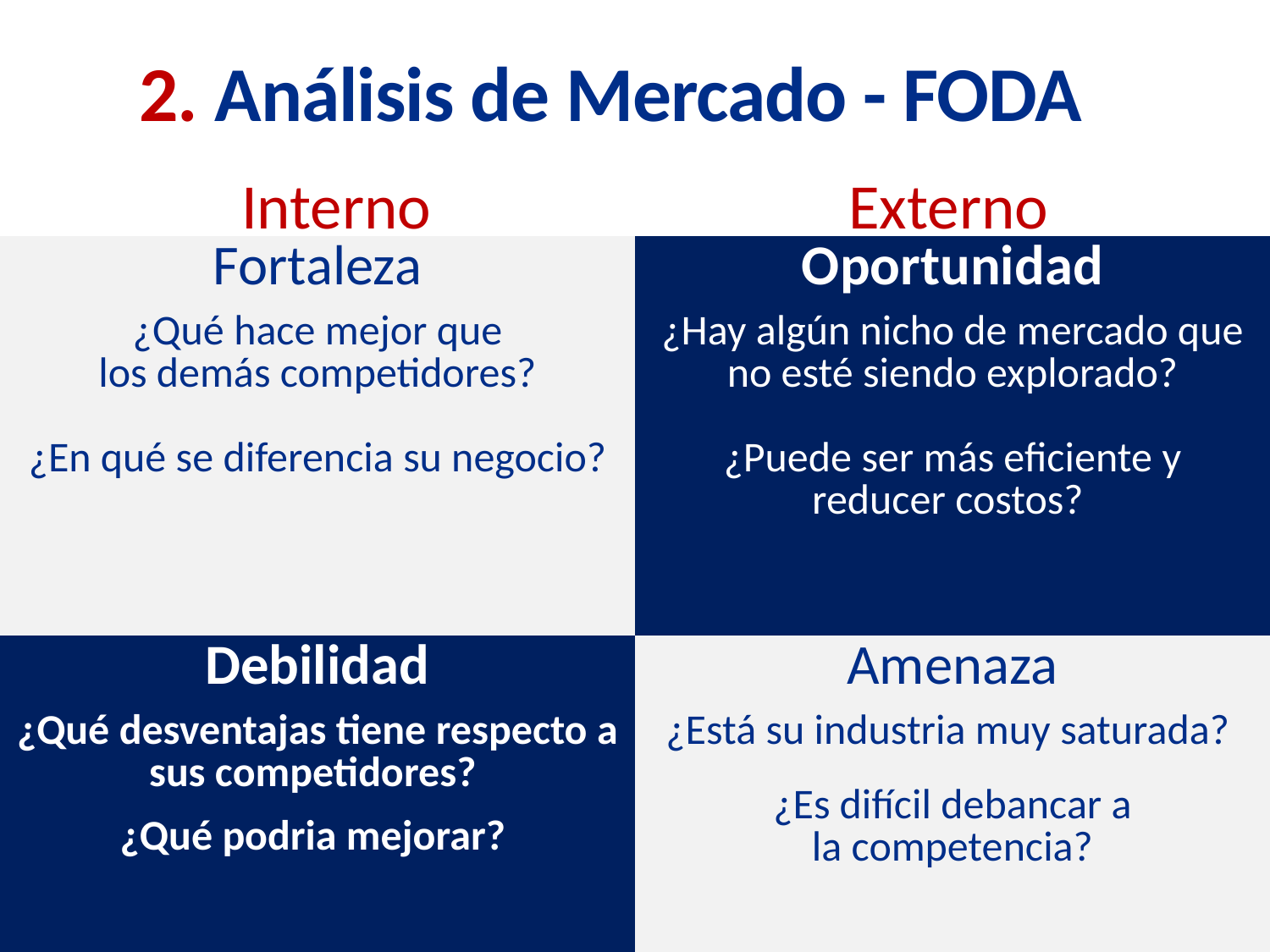

2. Análisis de Mercado - FODA
          Interno                             Externo
| Fortaleza ¿Qué hace mejor que los demás competidores? ¿En qué se diferencia su negocio? | Oportunidad ¿Hay algún nicho de mercado que no esté siendo explorado? ¿Puede ser más eficiente y reducer costos? |
| --- | --- |
| Debilidad ¿Qué desventajas tiene respecto a sus competidores?  ¿Qué podria mejorar? | Amenaza ¿Está su industria muy saturada?  ¿Es difícil debancar a la competencia? |